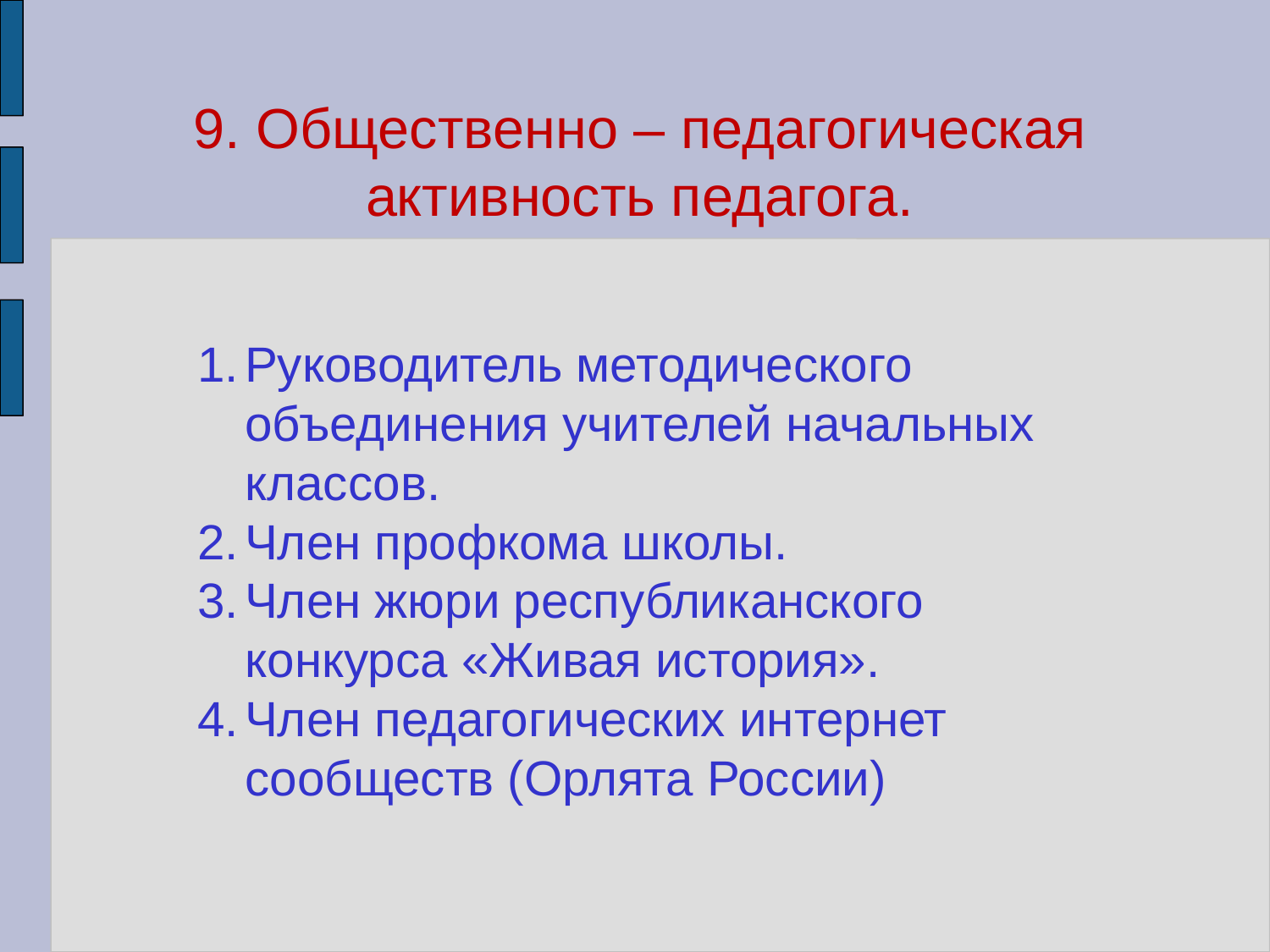

9. Общественно – педагогическая активность педагога.
Руководитель методического объединения учителей начальных классов.
Член профкома школы.
Член жюри республиканского конкурса «Живая история».
Член педагогических интернет сообществ (Орлята России)